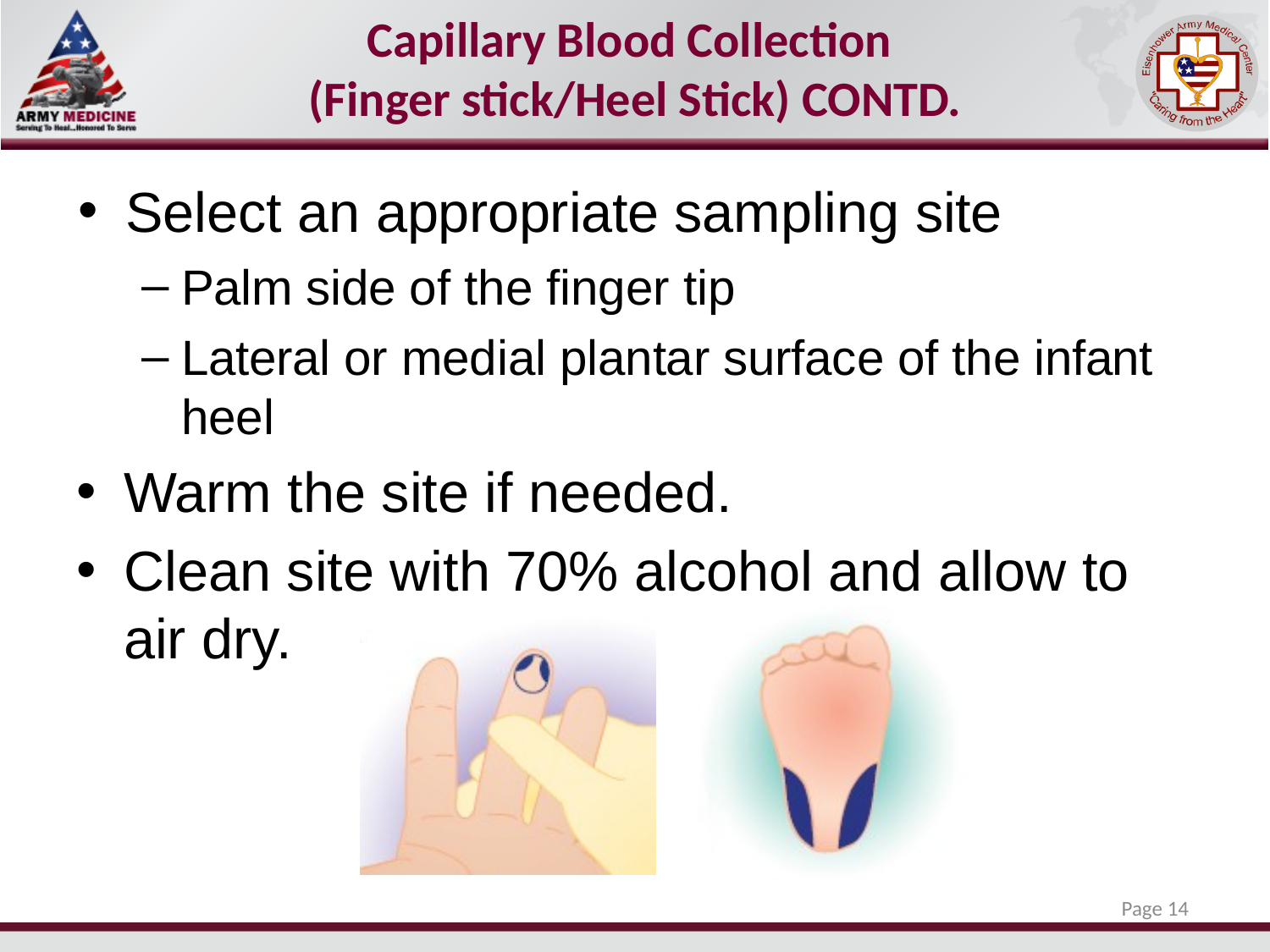

# Capillary Blood Collection (Finger stick/Heel Stick) CONTD.
Select an appropriate sampling site
Palm side of the finger tip
Lateral or medial plantar surface of the infant heel
Warm the site if needed.
Clean site with 70% alcohol and allow to air dry.

Page 14